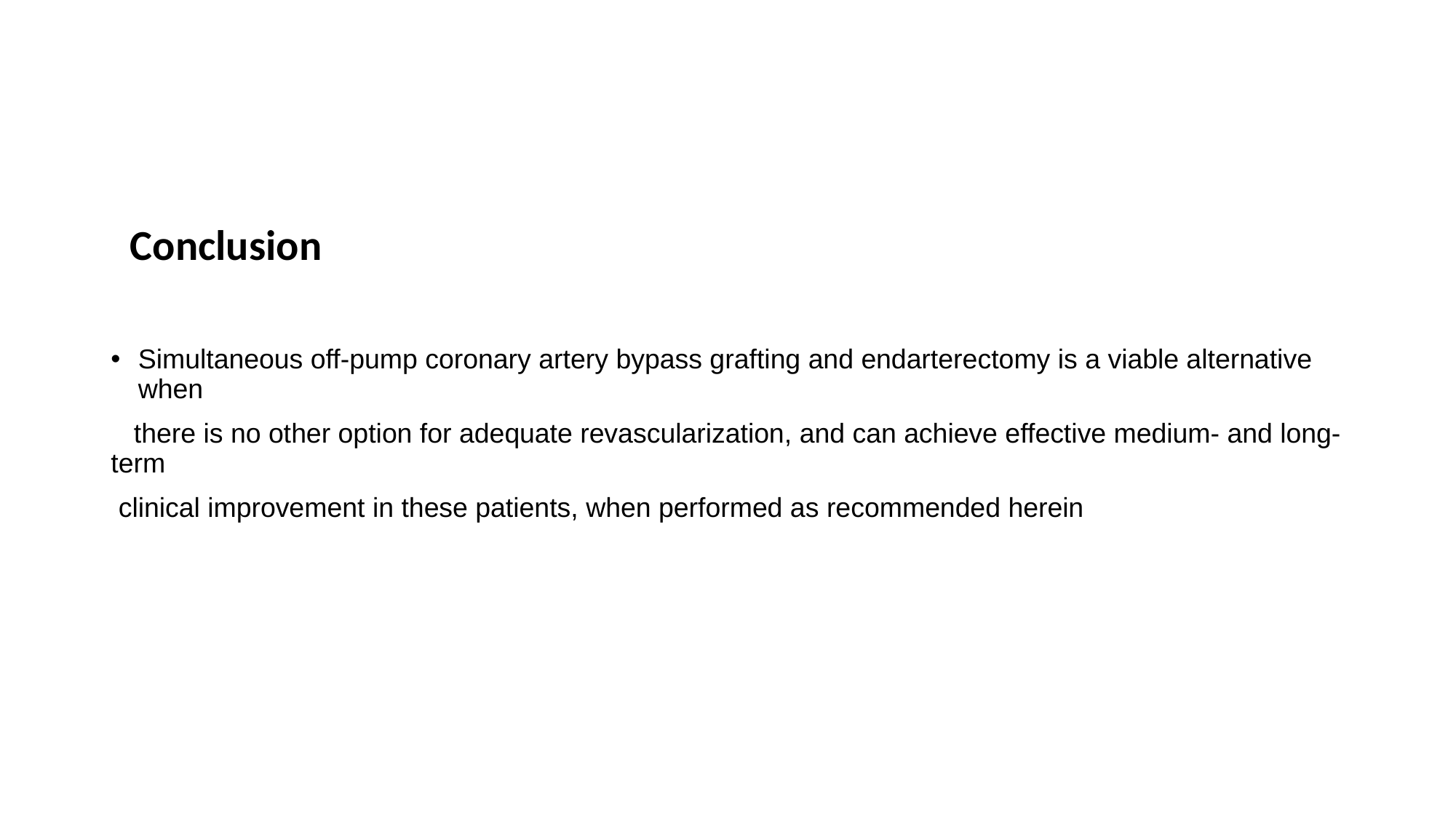

#
  Conclusion

Simultaneous off-pump coronary artery bypass grafting and endarterectomy is a viable alternative when
   there is no other option for adequate revascularization, and can achieve effective medium- and long-term
 clinical improvement in these patients, when performed as recommended herein